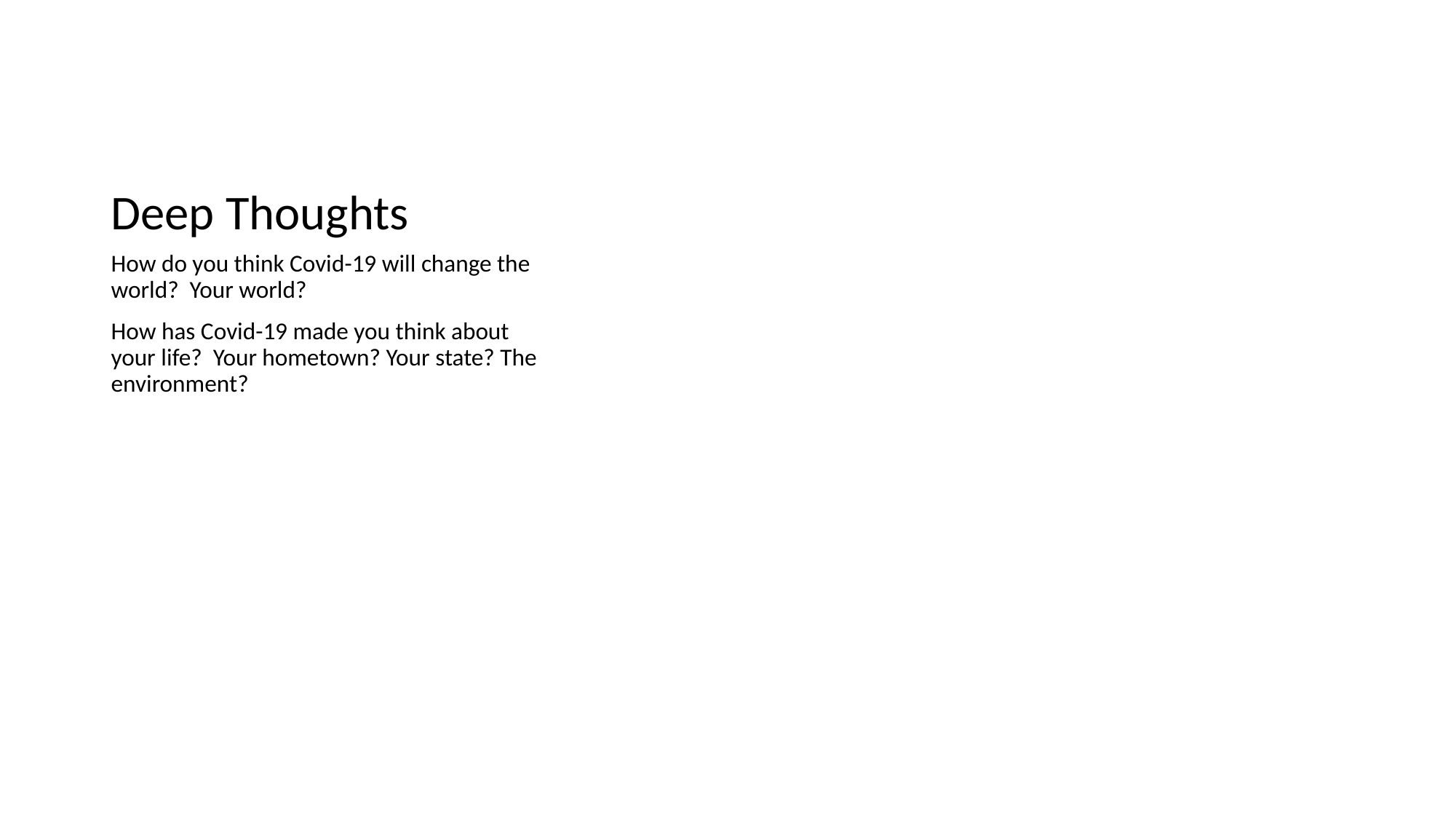

# Deep Thoughts

How do you think Covid-19 will change the world?  Your world?
How has Covid-19 made you think about your life?  Your hometown? Your state? The environment?